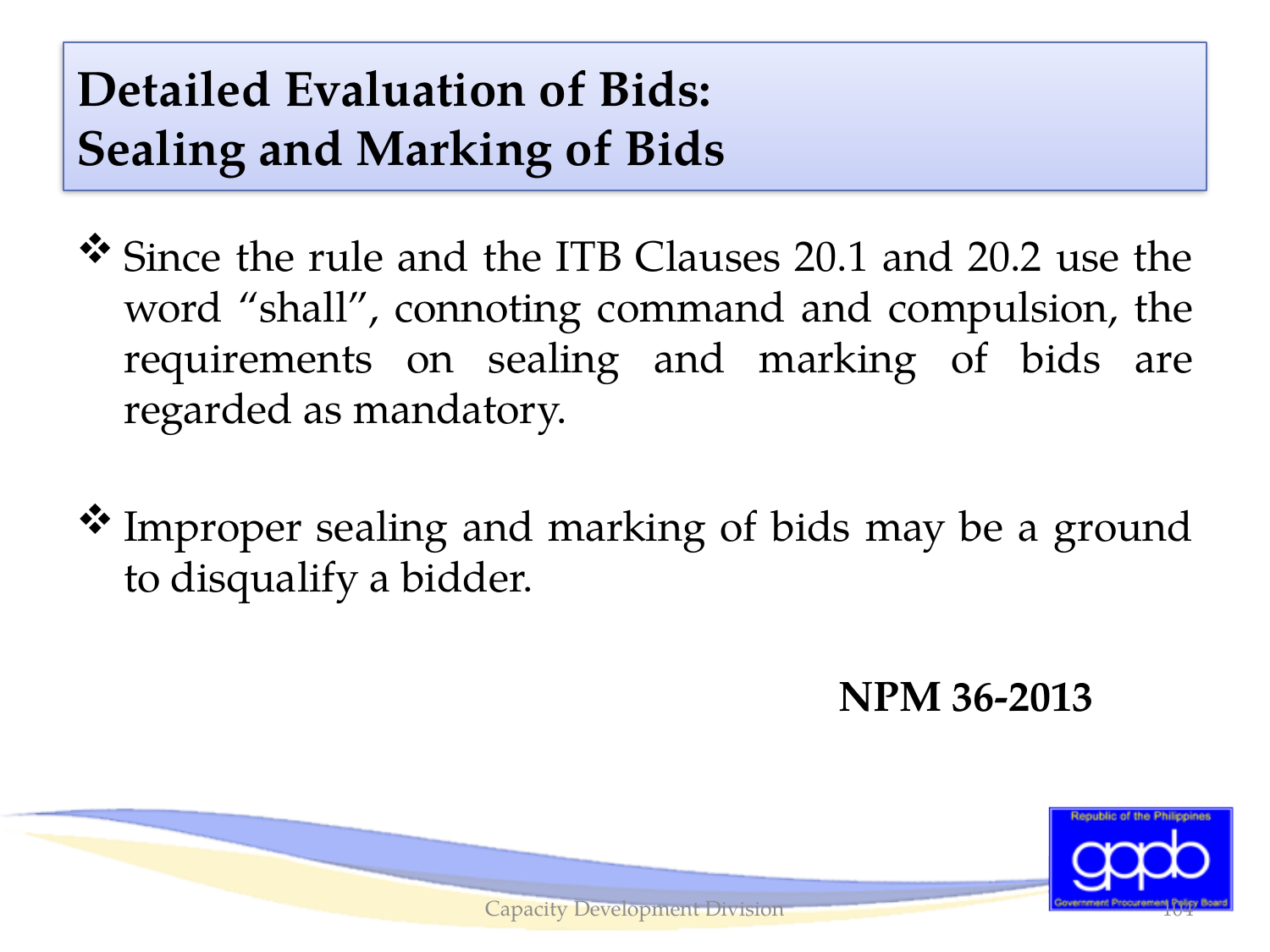

#
Detailed Evaluation of Bids:
Sealing and Marking of Bids
Since the rule and the ITB Clauses 20.1 and 20.2 use the word “shall”, connoting command and compulsion, the requirements on sealing and marking of bids are regarded as mandatory.

Improper sealing and marking of bids may be a ground to disqualify a bidder.

						NPM 36-2013
Capacity Development Division
104